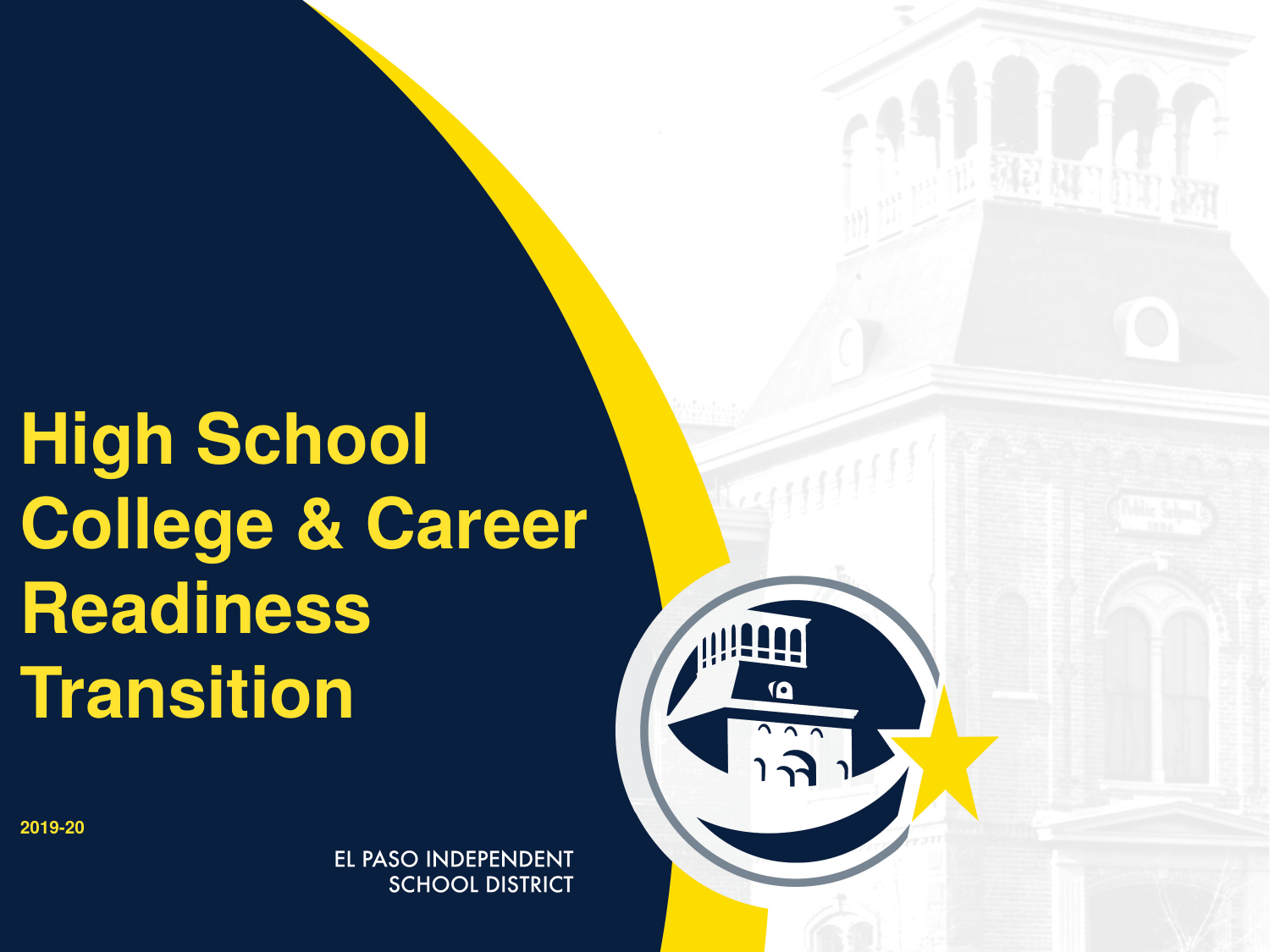

High School
College & Career Readiness
Transition

2019-20